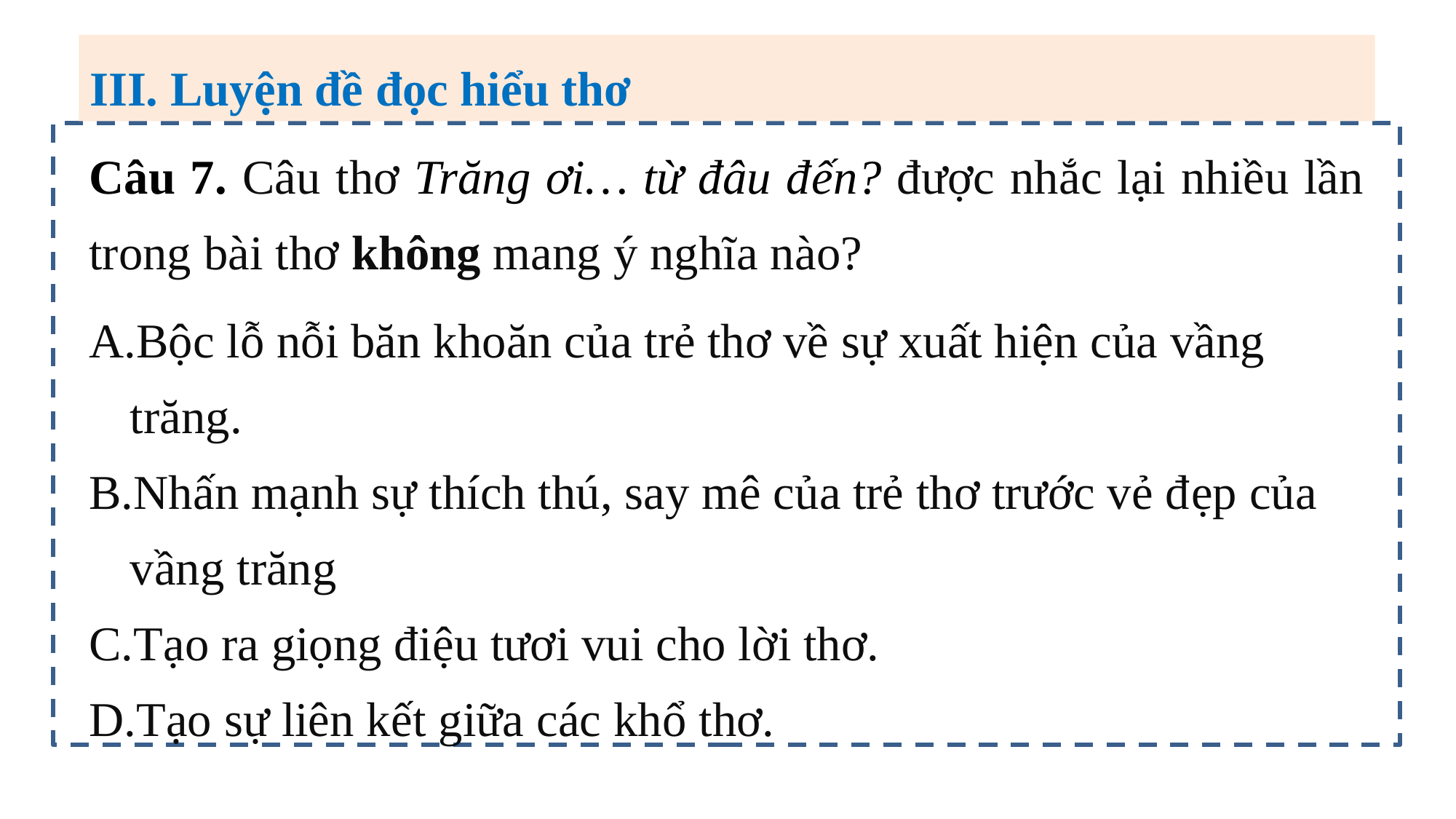

III. Luyện đề đọc hiểu thơ

Câu 7. Câu thơ Trăng ơi… từ đâu đến? được nhắc lại nhiều lần trong bài thơ không mang ý nghĩa nào?
Bộc lỗ nỗi băn khoăn của trẻ thơ về sự xuất hiện của vầng trăng.
Nhấn mạnh sự thích thú, say mê của trẻ thơ trước vẻ đẹp của vầng trăng
Tạo ra giọng điệu tươi vui cho lời thơ.
Tạo sự liên kết giữa các khổ thơ.